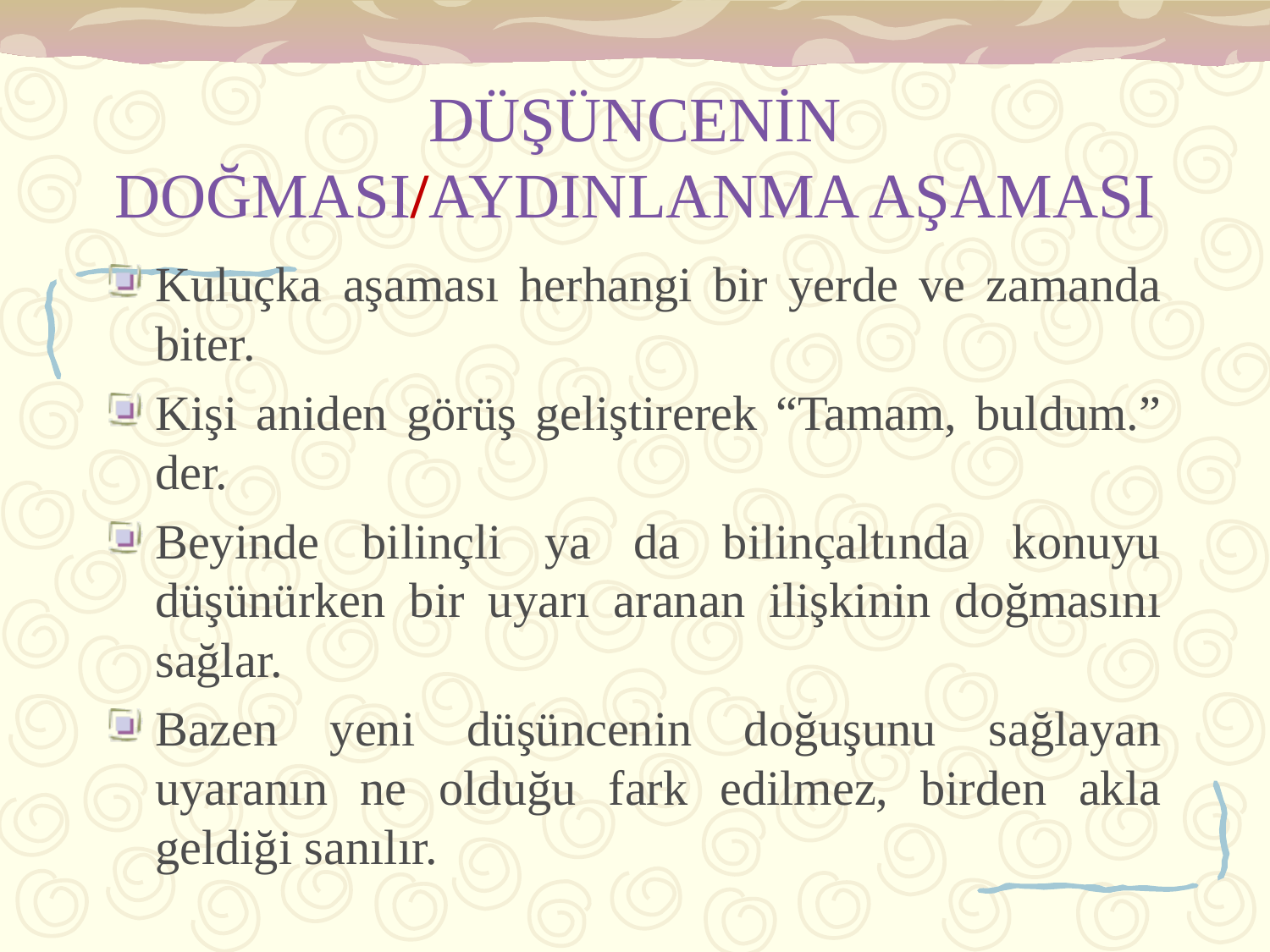

# DÜŞÜNCENİN DOĞMASI/AYDINLANMA AŞAMASI
Kuluçka aşaması herhangi bir yerde ve zamanda biter.
Kişi aniden görüş geliştirerek “Tamam, buldum.” der.
Beyinde bilinçli ya da bilinçaltında konuyu düşünürken bir uyarı aranan ilişkinin doğmasını sağlar.
Bazen yeni düşüncenin doğuşunu sağlayan uyaranın ne olduğu fark edilmez, birden akla geldiği sanılır.